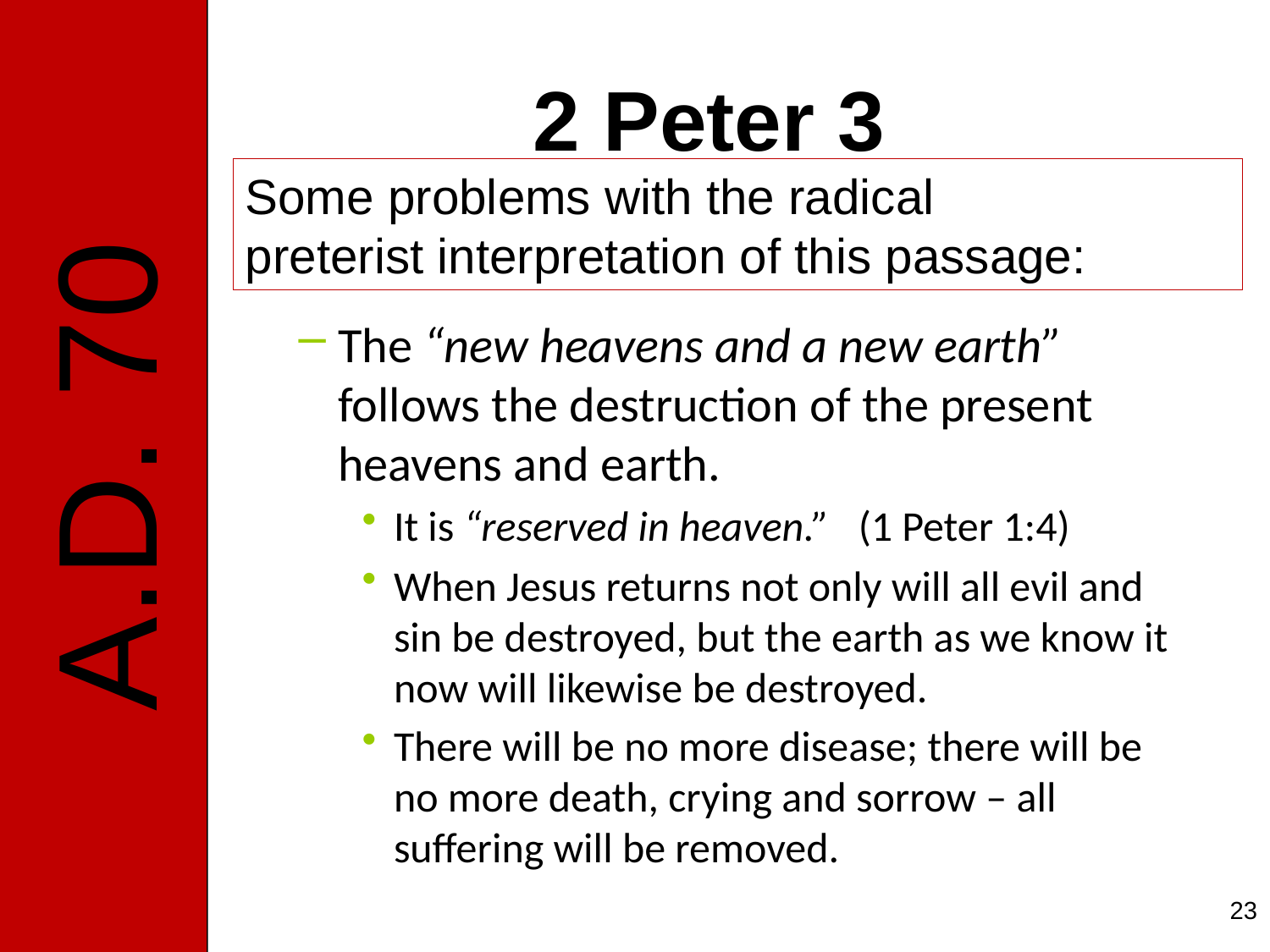

# 2 Peter 3
Some problems with the radical
preterist interpretation of this passage:
The “new heavens and a new earth” follows the destruction of the present heavens and earth.
It is “reserved in heaven.”   (1 Peter 1:4)
When Jesus returns not only will all evil and sin be destroyed, but the earth as we know it now will likewise be destroyed.
There will be no more disease; there will be no more death, crying and sorrow – all suffering will be removed.
23